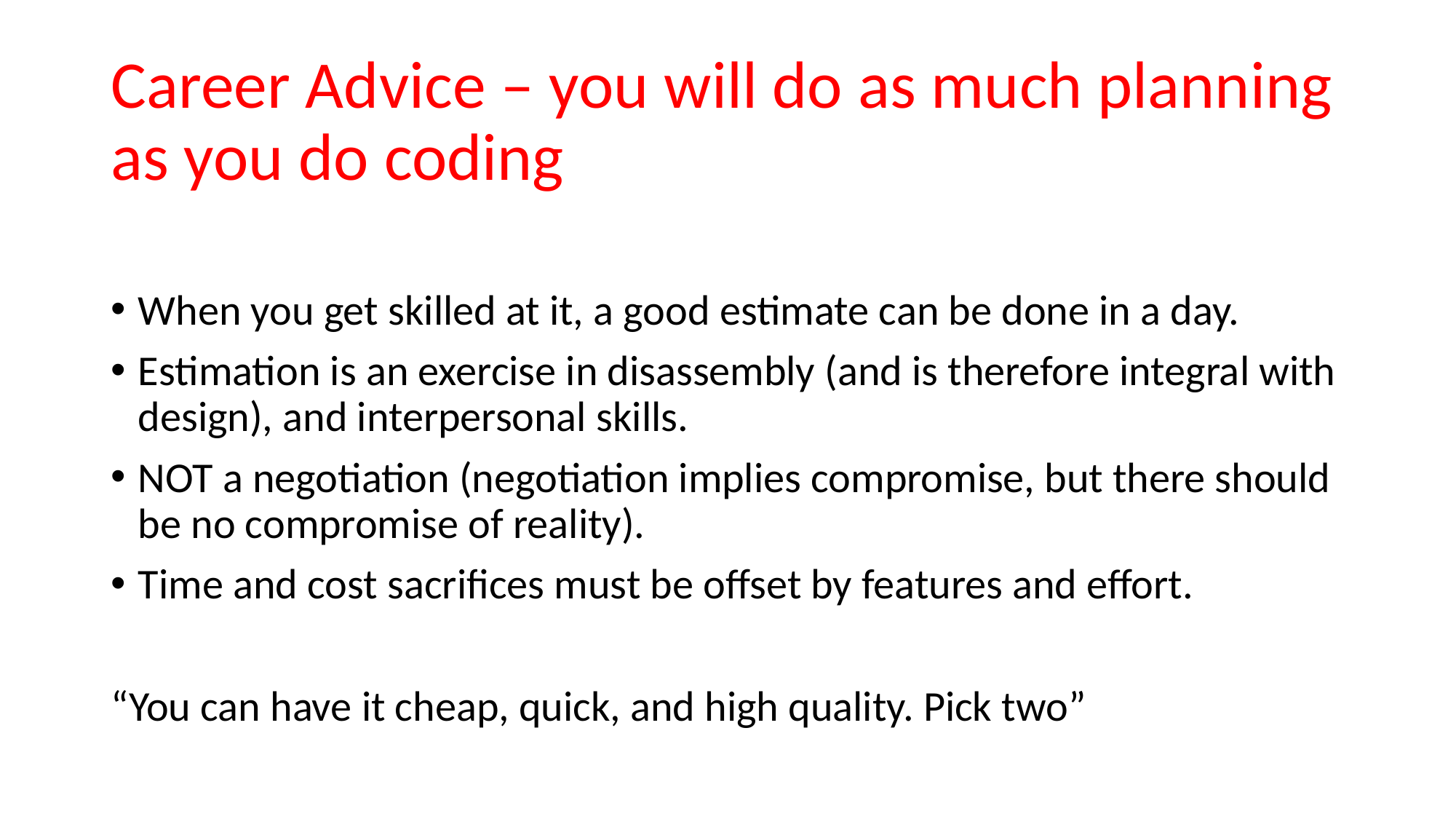

# Career Advice – you will do as much planning as you do coding
When you get skilled at it, a good estimate can be done in a day.
Estimation is an exercise in disassembly (and is therefore integral with design), and interpersonal skills.
NOT a negotiation (negotiation implies compromise, but there should be no compromise of reality).
Time and cost sacrifices must be offset by features and effort.

“You can have it cheap, quick, and high quality. Pick two”